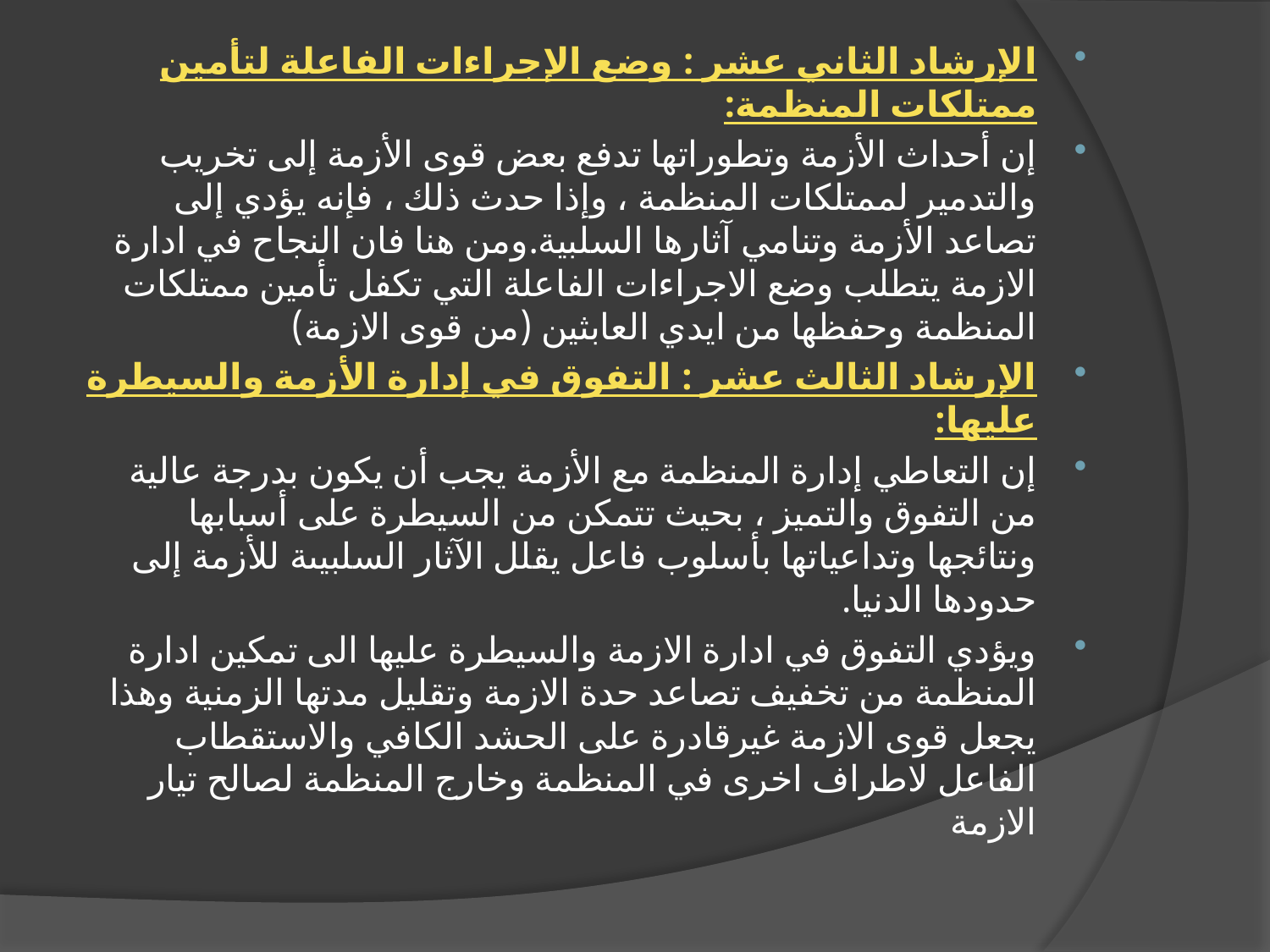

الإرشاد الثاني عشر : وضع الإجراءات الفاعلة لتأمين ممتلكات المنظمة:
إن أحداث الأزمة وتطوراتها تدفع بعض قوى الأزمة إلى تخريب والتدمير لممتلكات المنظمة ، وإذا حدث ذلك ، فإنه يؤدي إلى تصاعد الأزمة وتنامي آثارها السلبية.ومن هنا فان النجاح في ادارة الازمة يتطلب وضع الاجراءات الفاعلة التي تكفل تأمين ممتلكات المنظمة وحفظها من ايدي العابثين (من قوى الازمة)
الإرشاد الثالث عشر : التفوق في إدارة الأزمة والسيطرة عليها:
إن التعاطي إدارة المنظمة مع الأزمة يجب أن يكون بدرجة عالية من التفوق والتميز ، بحيث تتمكن من السيطرة على أسبابها ونتائجها وتداعياتها بأسلوب فاعل يقلل الآثار السلبيىة للأزمة إلى حدودها الدنيا.
ويؤدي التفوق في ادارة الازمة والسيطرة عليها الى تمكين ادارة المنظمة من تخفيف تصاعد حدة الازمة وتقليل مدتها الزمنية وهذا يجعل قوى الازمة غيرقادرة على الحشد الكافي والاستقطاب الفاعل لاطراف اخرى في المنظمة وخارج المنظمة لصالح تيار الازمة